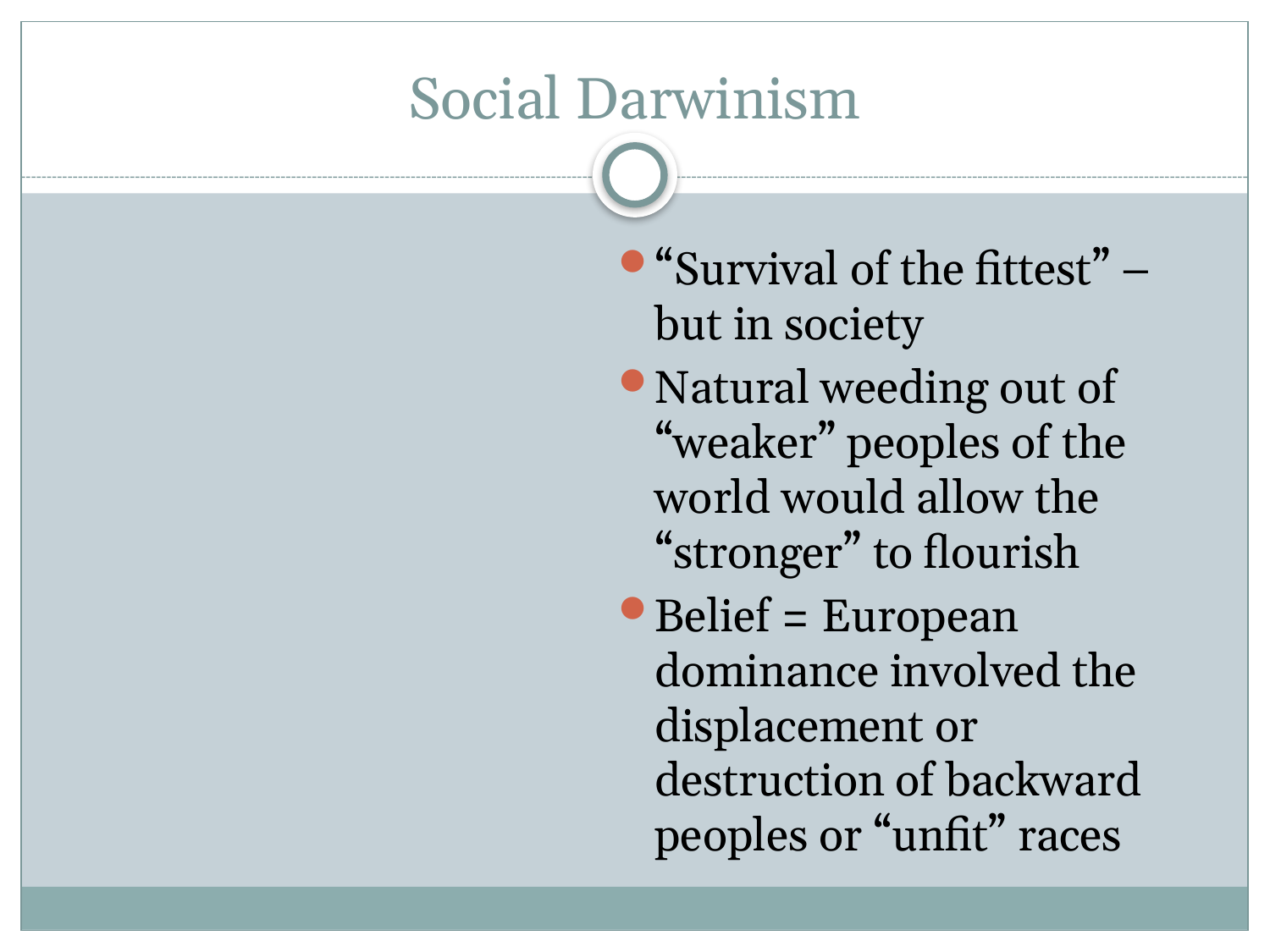

# Social Darwinism
“Survival of the fittest” – but in society
Natural weeding out of “weaker” peoples of the world would allow the “stronger” to flourish
Belief = European dominance involved the displacement or destruction of backward peoples or “unfit” races